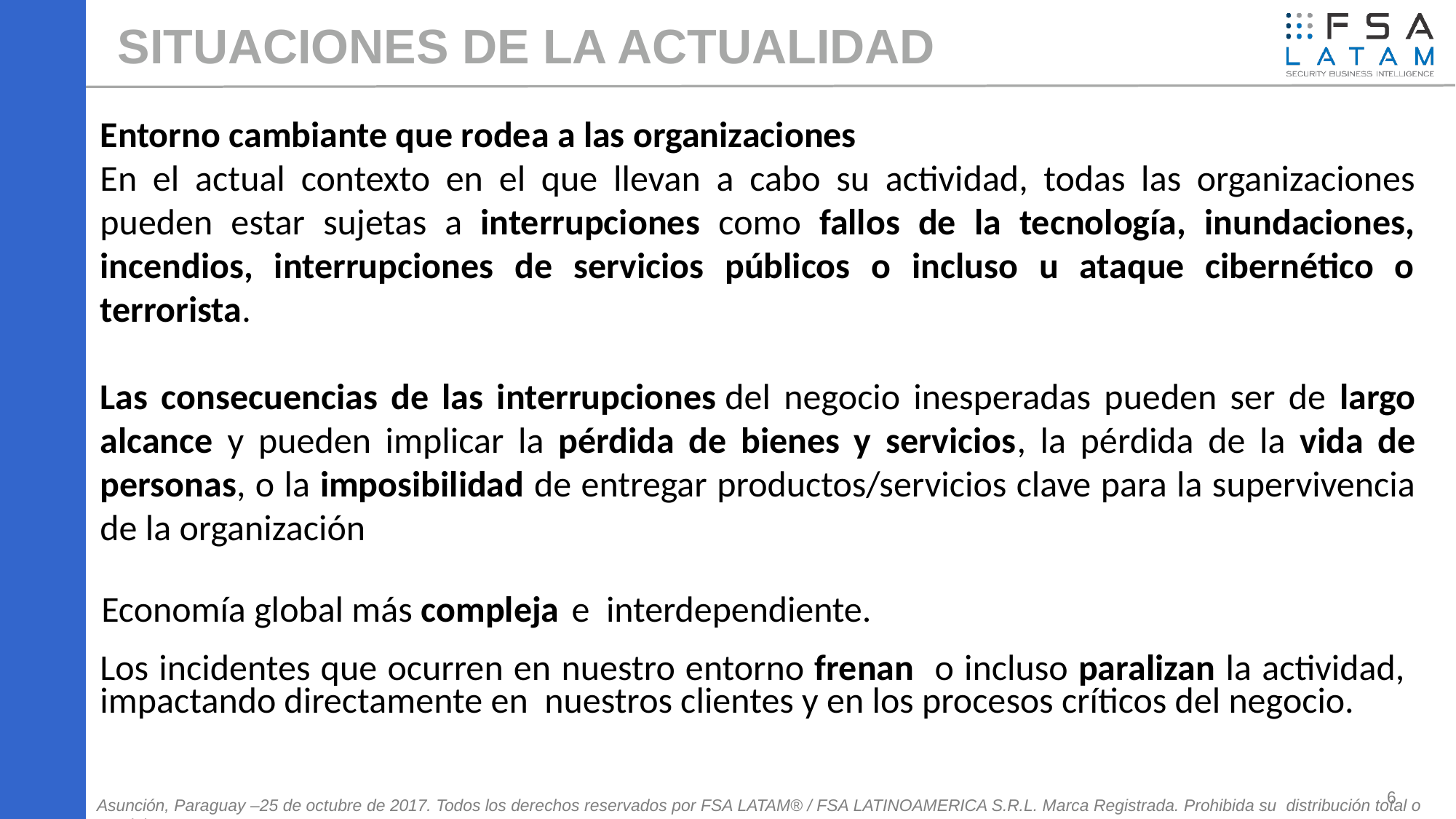

# SITUACIONES DE LA ACTUALIDAD
Entorno cambiante que rodea a las organizaciones
En el actual contexto en el que llevan a cabo su actividad, todas las organizaciones pueden estar sujetas a interrupciones como fallos de la tecnología, inundaciones, incendios, interrupciones de servicios públicos o incluso u ataque cibernético o terrorista.

Las consecuencias de las interrupciones del negocio inesperadas pueden ser de largo alcance y pueden implicar la pérdida de bienes y servicios, la pérdida de la vida de personas, o la imposibilidad de entregar productos/servicios clave para la supervivencia de la organización

Economía global más compleja  e  interdependiente.
Los incidentes que ocurren en nuestro entorno frenan  o incluso paralizan la actividad,  impactando directamente en  nuestros clientes y en los procesos críticos del negocio.
6
Asunción, Paraguay –25 de octubre de 2017. Todos los derechos reservados por FSA LATAM® / FSA LATINOAMERICA S.R.L. Marca Registrada. Prohibida su  distribución total o parcial.